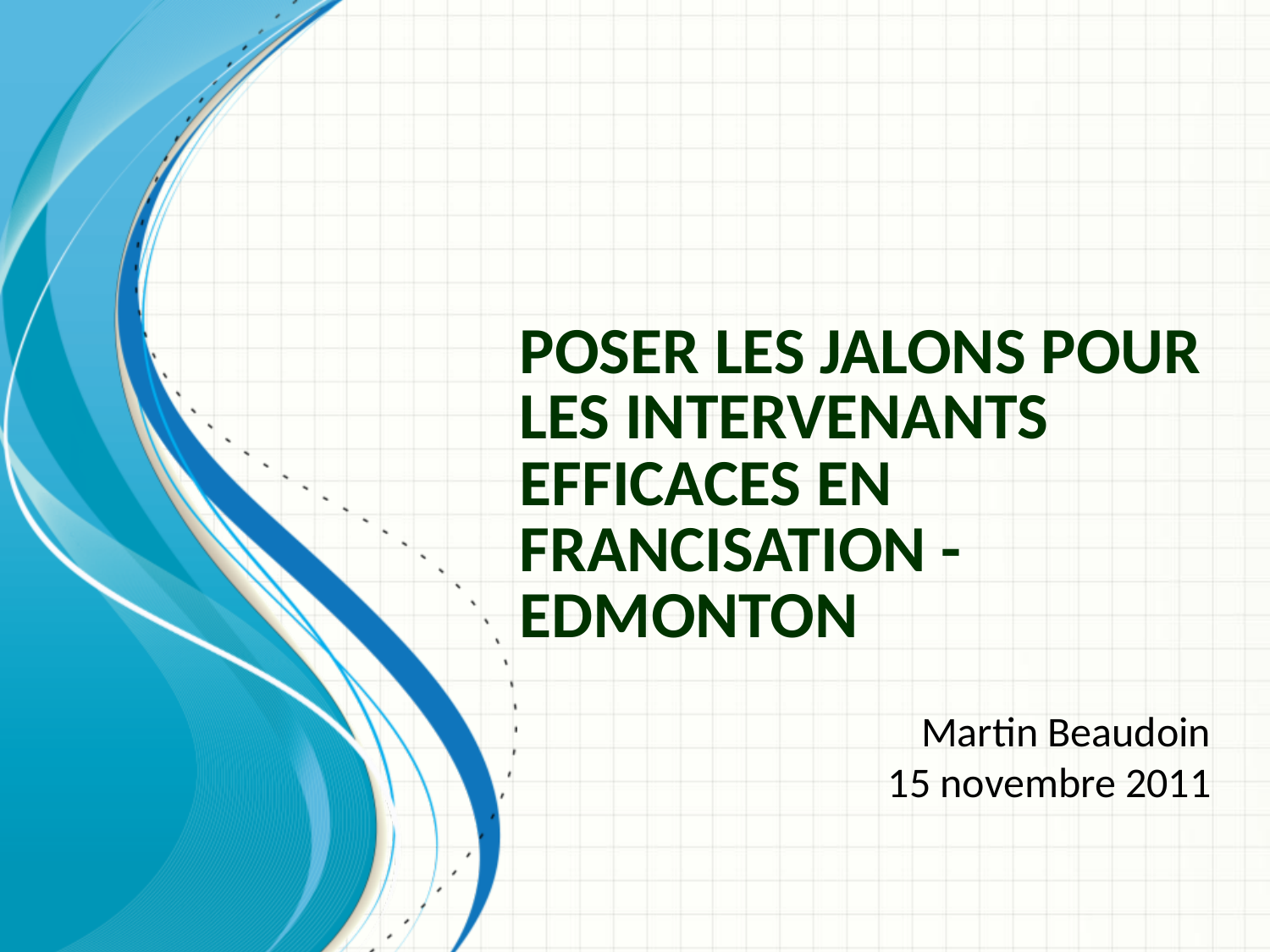

# Poser les jalons pour les intervenants efficaces en Francisation - Edmonton
Martin Beaudoin
15 novembre 2011